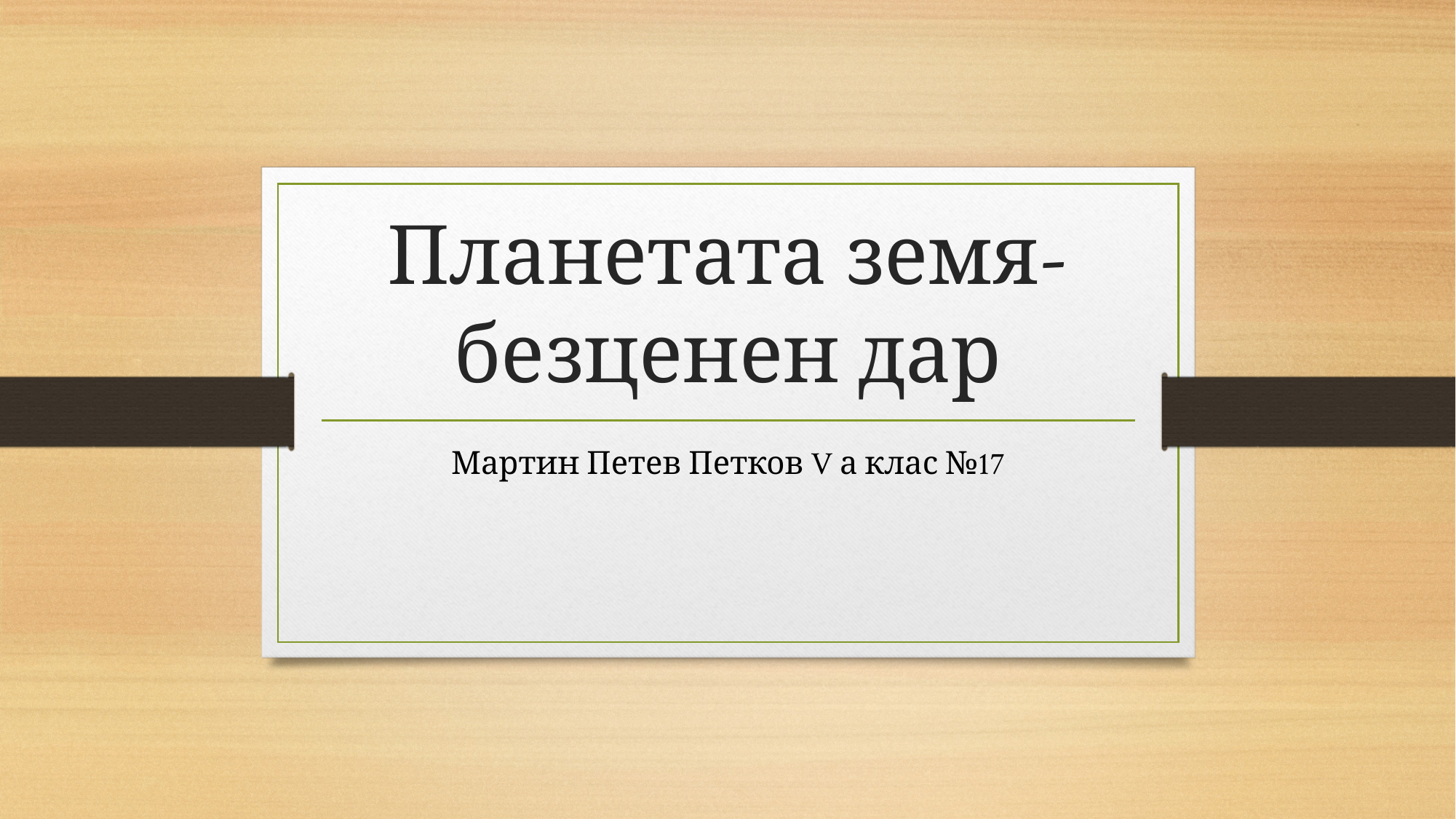

# Планетата земя-безценен дар
Мартин Петев Петков V а клас №17